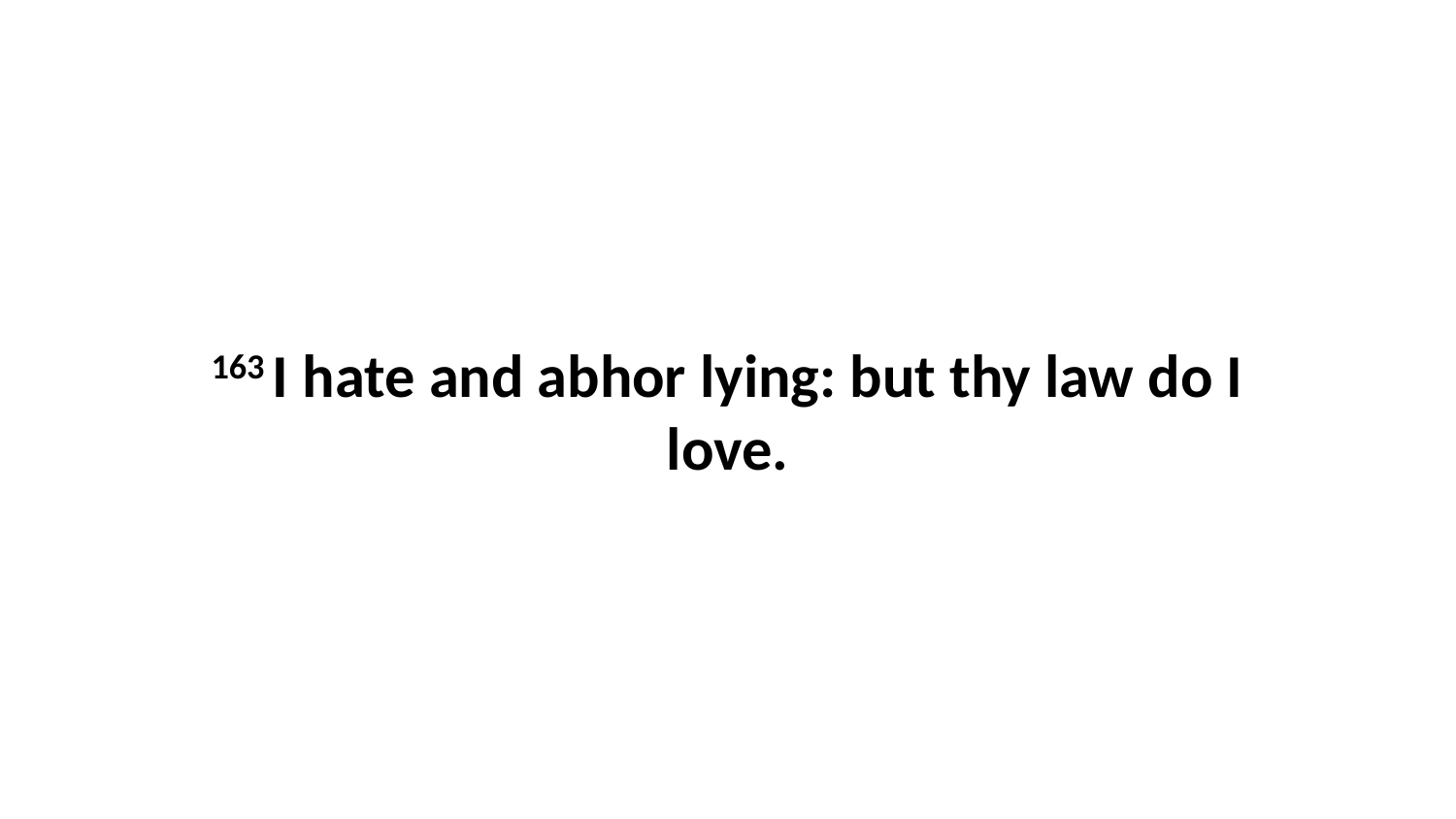

163 I hate and abhor lying: but thy law do I love.